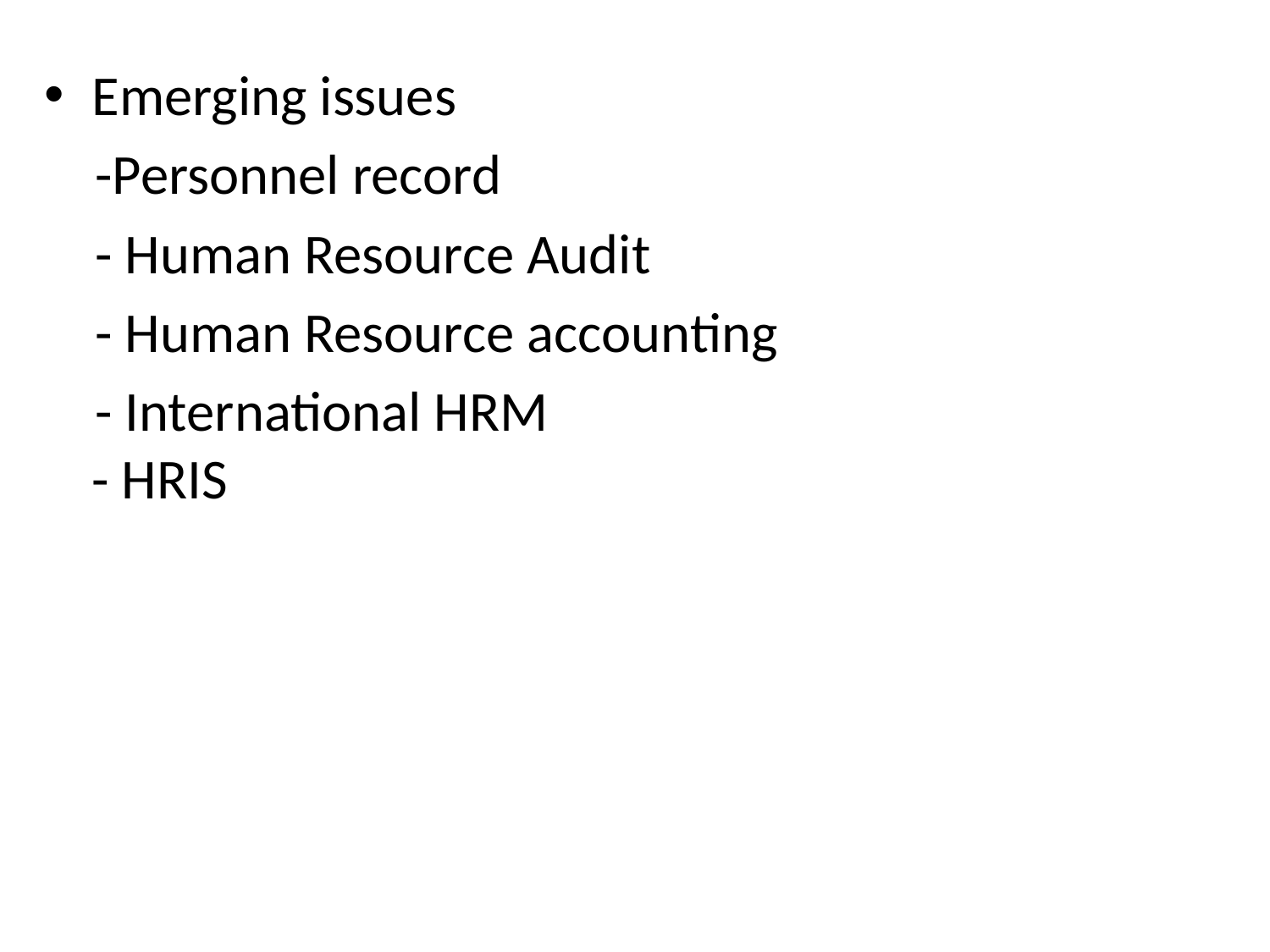

Emerging issues
    -Personnel record
    - Human Resource Audit
    - Human Resource accounting
    - International HRM
- HRIS